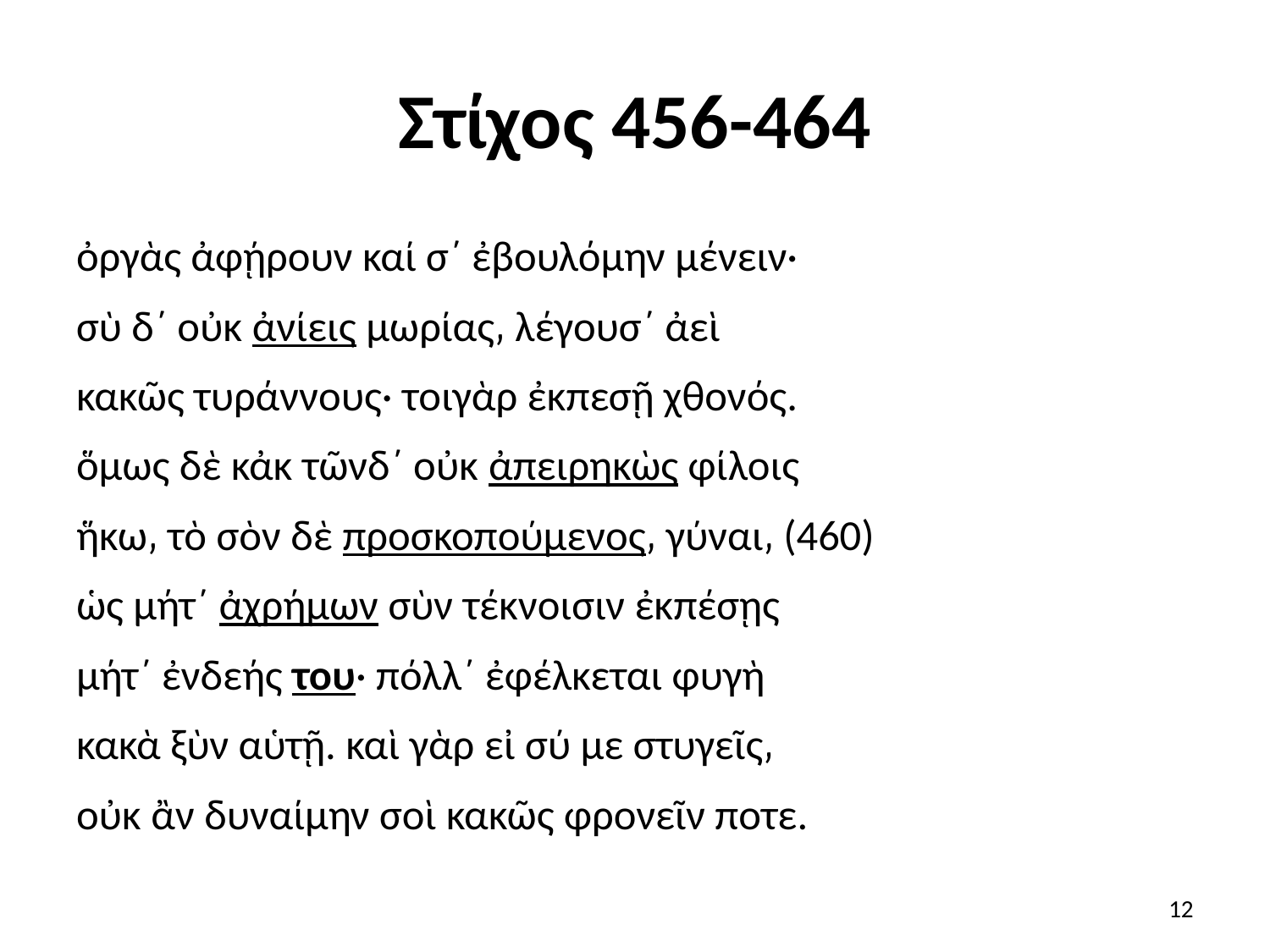

# Στίχος 456-464
ὀργὰς ἀφῄρουν καί σ΄ ἐβουλόμην μένειν·
σὺ δ΄ οὐκ ἀνίεις μωρίας͵ λέγουσ΄ ἀεὶ
κακῶς τυράννους· τοιγὰρ ἐκπεσῇ χθονός.
ὅμως δὲ κἀκ τῶνδ΄ οὐκ ἀπειρηκὼς φίλοις
ἥκω͵ τὸ σὸν δὲ προσκοπούμενος͵ γύναι͵ (460)
ὡς μήτ΄ ἀχρήμων σὺν τέκνοισιν ἐκπέσῃς
μήτ΄ ἐνδεής του· πόλλ΄ ἐφέλκεται φυγὴ
κακὰ ξὺν αὑτῇ. καὶ γὰρ εἰ σύ με στυγεῖς͵
οὐκ ἂν δυναίμην σοὶ κακῶς φρονεῖν ποτε.
12